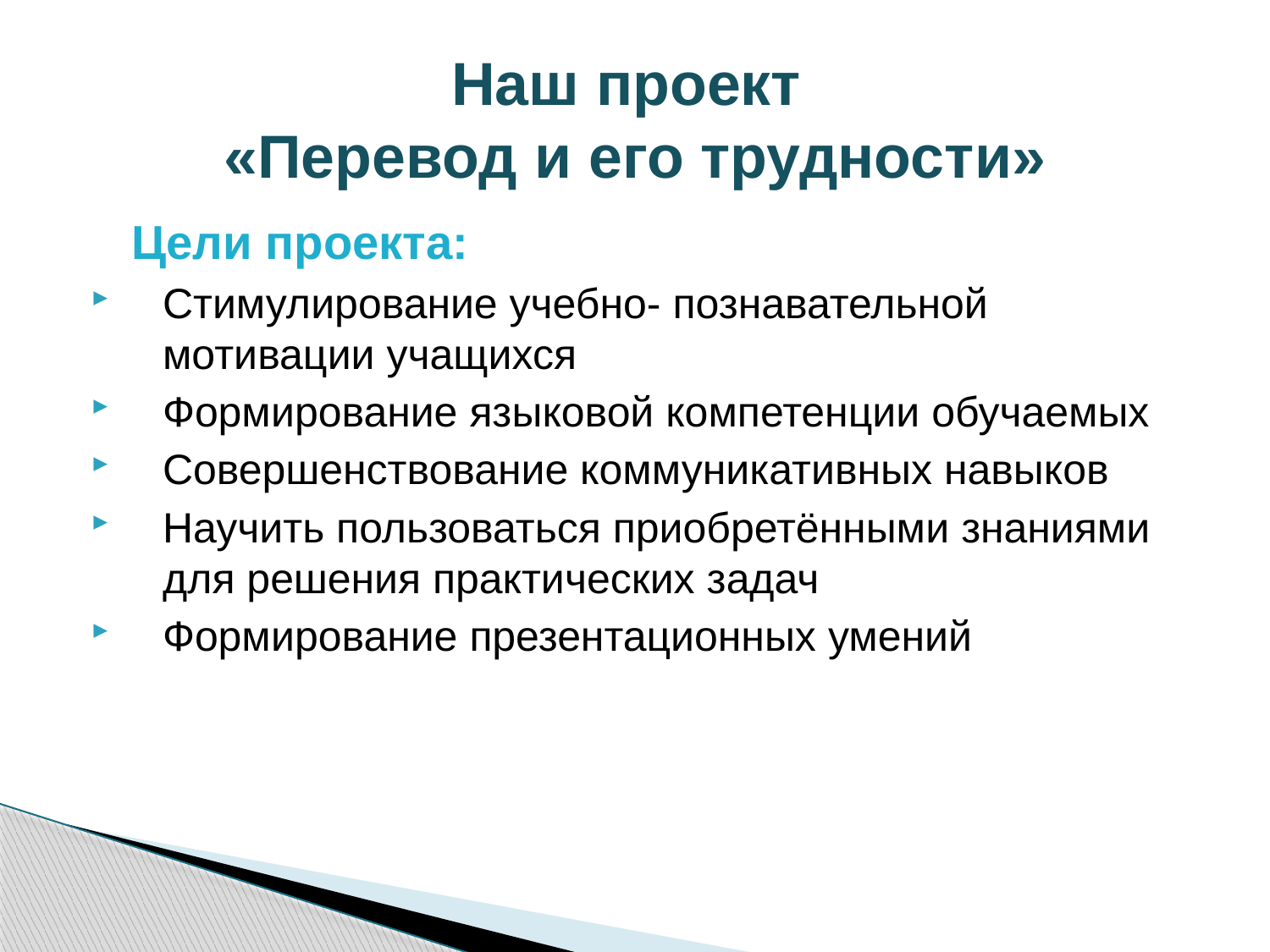

# Наш проект «Перевод и его трудности»
   Цели проекта:
Стимулирование учебно- познавательной мотивации учащихся
Формирование языковой компетенции обучаемых
Совершенствование коммуникативных навыков
Научить пользоваться приобретёнными знаниями для решения практических задач
Формирование презентационных умений